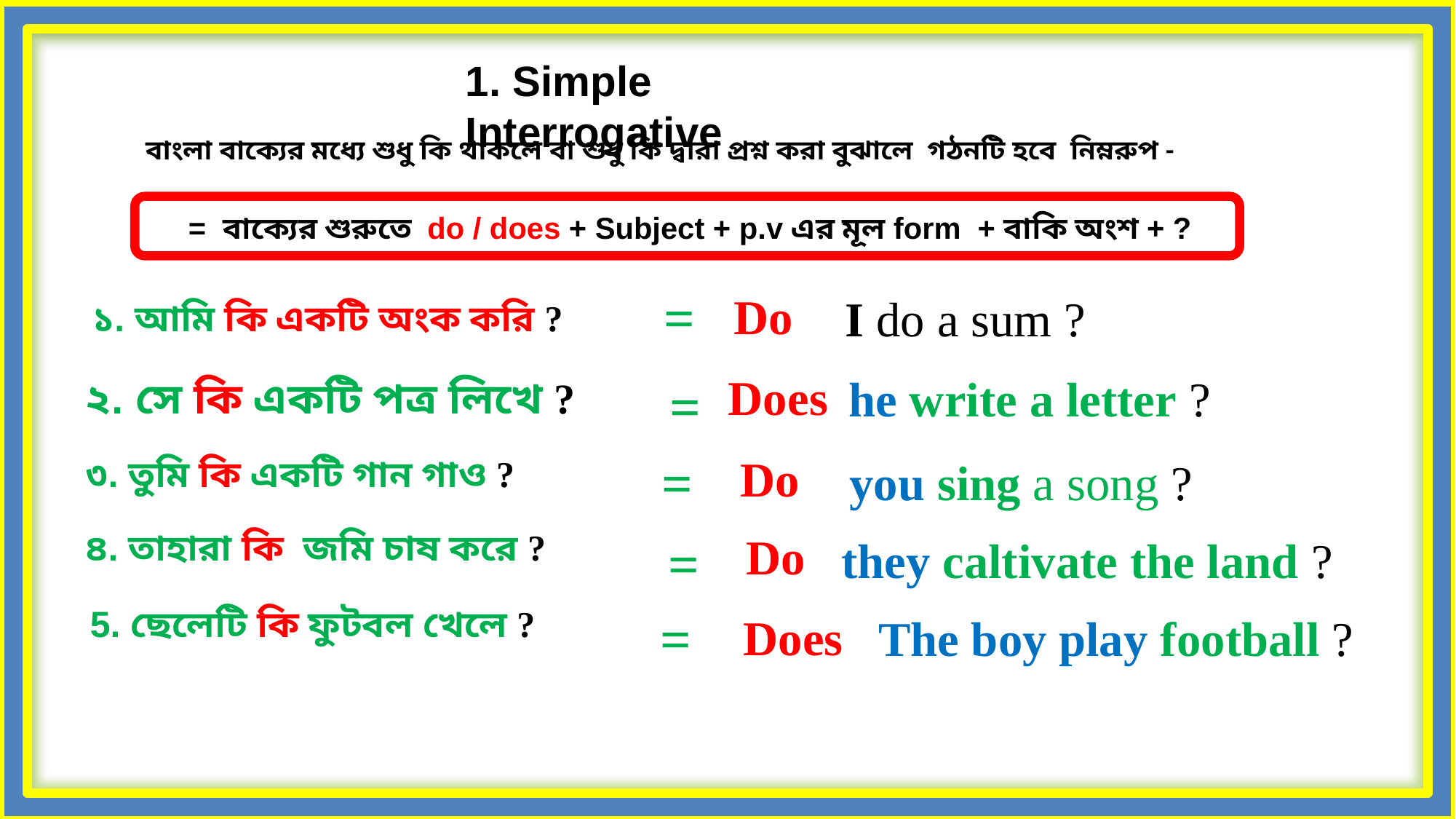

1. Simple Interrogative
বাংলা বাক্যের মধ্যে শুধু কি থাকলে বা শুধু কি দ্বারা প্রশ্ন করা বুঝালে  গঠনটি হবে  নিম্নরুপ -

=  বাক্যের শুরুতে  do / does + Subject + p.v এর মূল form  + বাকি অংশ + ?
=
Do
I do a sum ?
১. আমি কি একটি অংক করি ?
Does
he write a letter ?
=
২. সে কি একটি পত্র লিখে ?
Do
=
৩. তুমি কি একটি গান গাও ?
you sing a song ?
৪. তাহারা কি  জমি চাষ করে ?
Do
=
they caltivate the land ?
5. ছেলেটি কি ফুটবল খেলে ?
=
Does
The boy play football ?